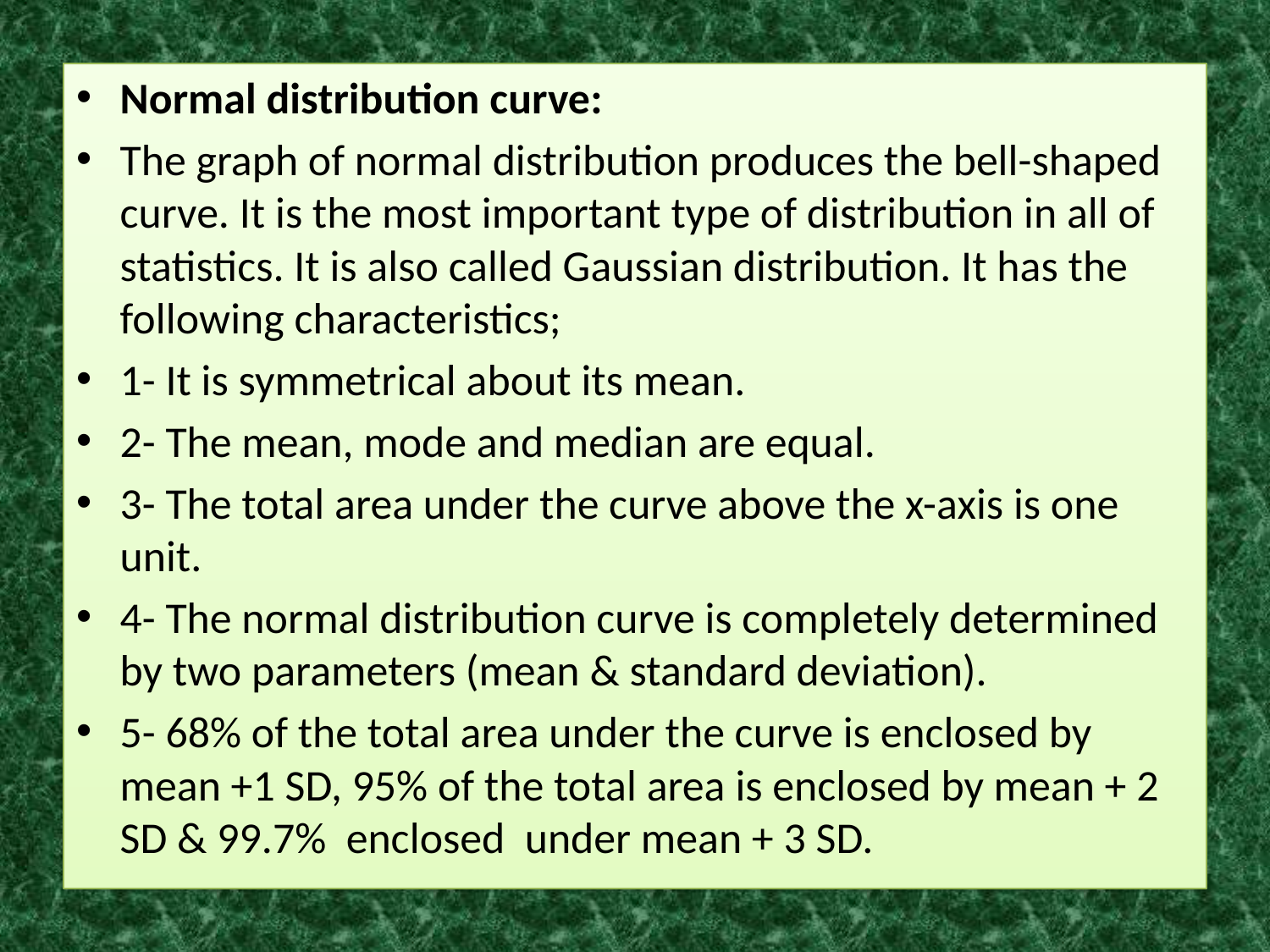

Normal distribution curve:
The graph of normal distribution produces the bell-shaped curve. It is the most important type of distribution in all of statistics. It is also called Gaussian distribution. It has the following characteristics;
1- It is symmetrical about its mean.
2- The mean, mode and median are equal.
3- The total area under the curve above the x-axis is one unit.
4- The normal distribution curve is completely determined by two parameters (mean & standard deviation).
5- 68% of the total area under the curve is enclosed by mean +1 SD, 95% of the total area is enclosed by mean + 2 SD & 99.7%  enclosed  under mean + 3 SD.